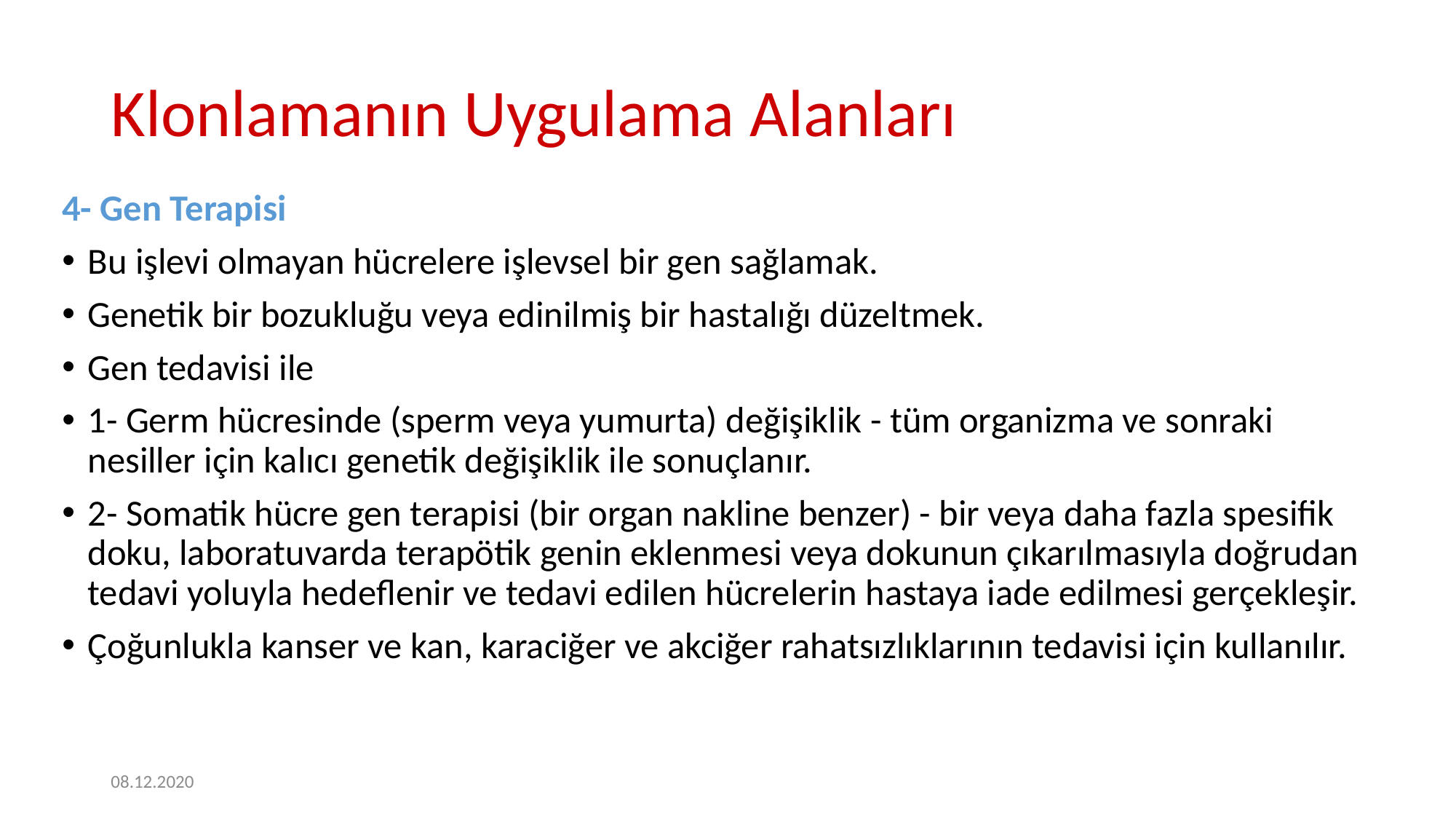

# Klonlamanın Uygulama Alanları
4- Gen Terapisi
Bu işlevi olmayan hücrelere işlevsel bir gen sağlamak.
Genetik bir bozukluğu veya edinilmiş bir hastalığı düzeltmek.
Gen tedavisi ile
1- Germ hücresinde (sperm veya yumurta) değişiklik - tüm organizma ve sonraki nesiller için kalıcı genetik değişiklik ile sonuçlanır.
2- Somatik hücre gen terapisi (bir organ nakline benzer) - bir veya daha fazla spesifik doku, laboratuvarda terapötik genin eklenmesi veya dokunun çıkarılmasıyla doğrudan tedavi yoluyla hedeflenir ve tedavi edilen hücrelerin hastaya iade edilmesi gerçekleşir.
Çoğunlukla kanser ve kan, karaciğer ve akciğer rahatsızlıklarının tedavisi için kullanılır.
08.12.2020